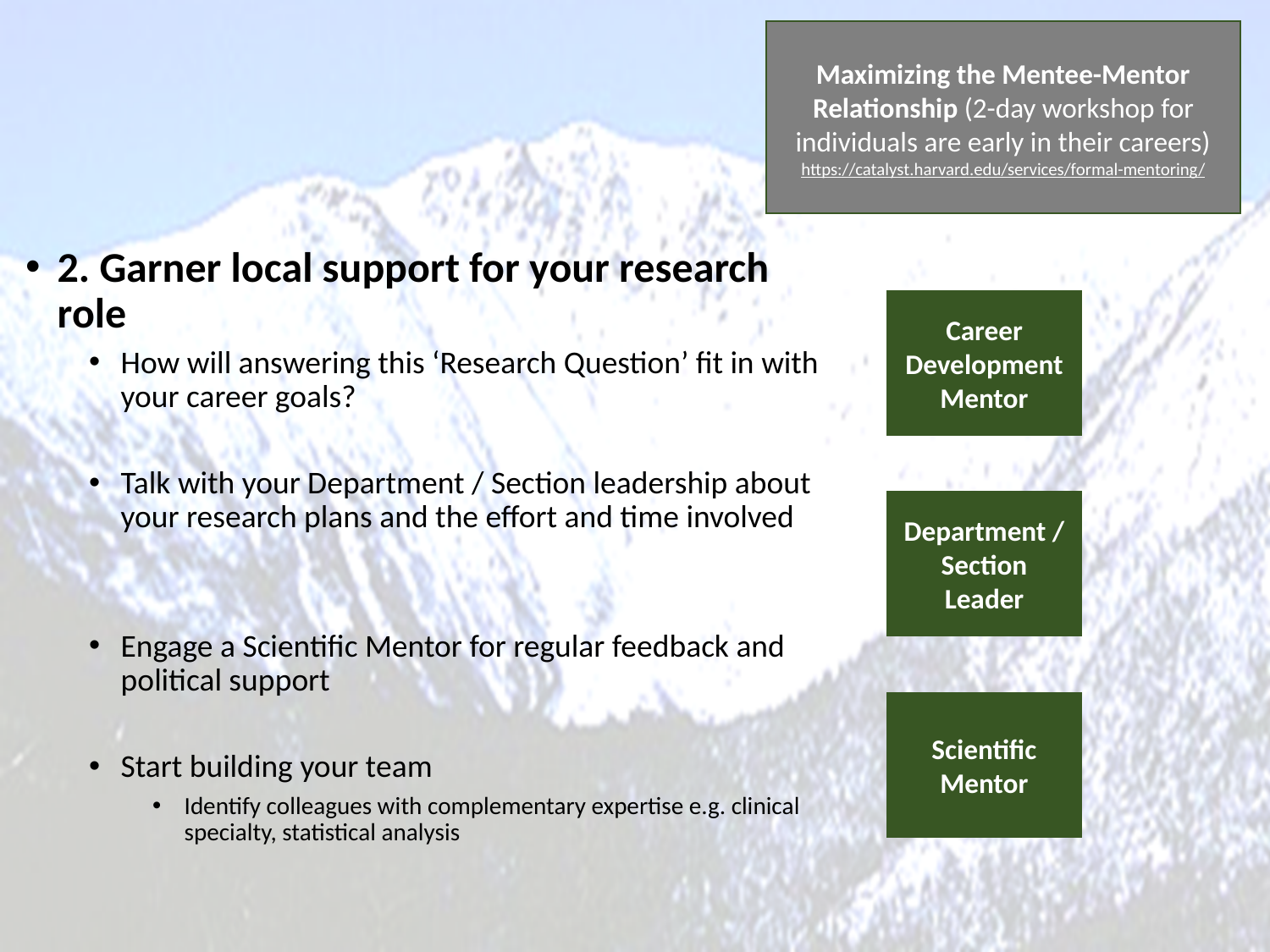

Maximizing the Mentee-Mentor Relationship (2-day workshop for individuals are early in their careers) https://catalyst.harvard.edu/services/formal-mentoring/

2. Garner local support for your research role
How will answering this ‘Research Question’ fit in with your career goals?

Talk with your Department / Section leadership about your research plans and the effort and time involved

Engage a Scientific Mentor for regular feedback and political support

Start building your team
Identify colleagues with complementary expertise e.g. clinical specialty, statistical analysis
Career Development Mentor
Department / Section Leader
Scientific Mentor